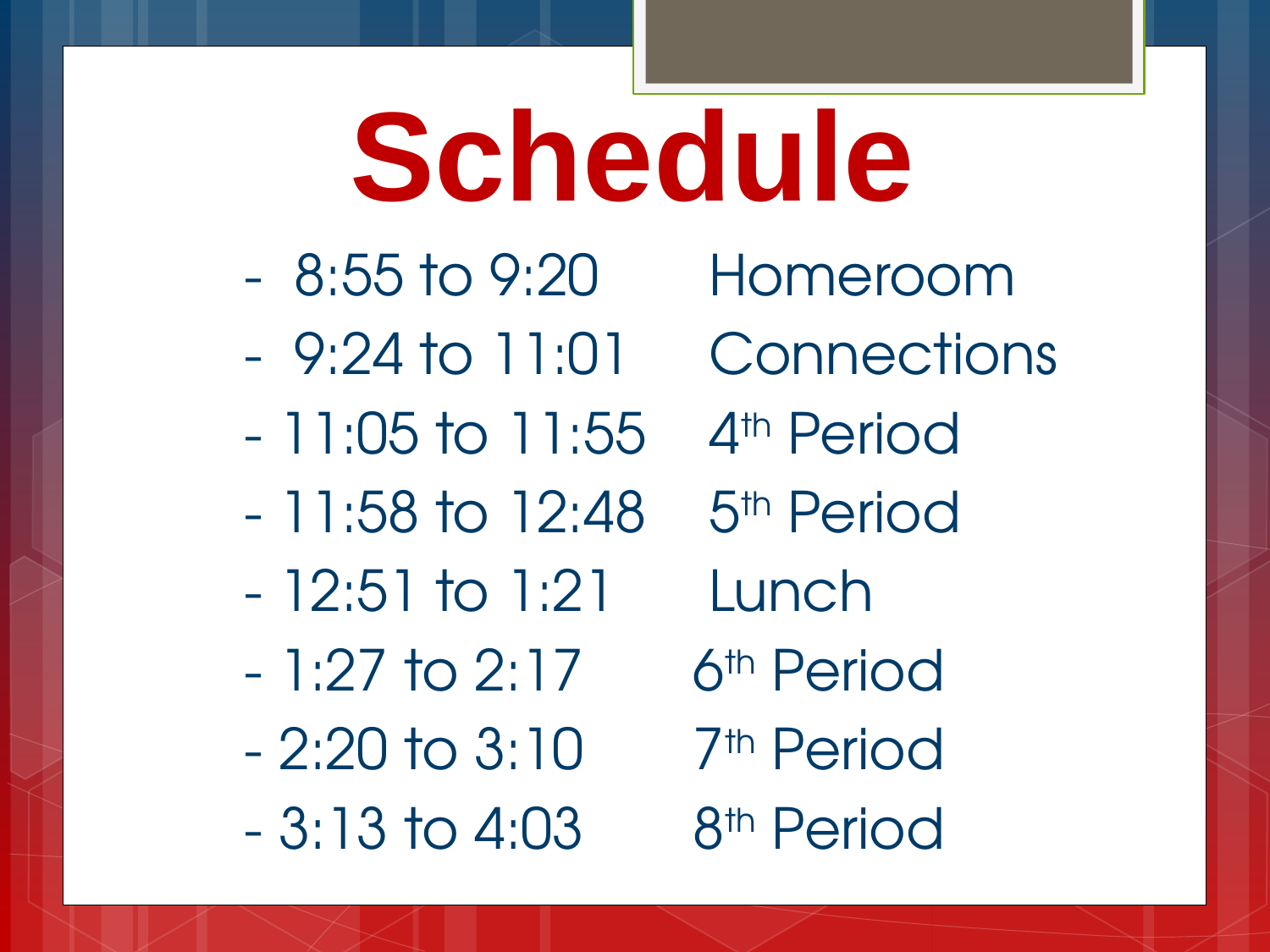

# Schedule
-  8:55 to 9:20       Homeroom
-  9:24 to 11:01     Connections
- 11:05 to 11:55    4th Period
- 11:58 to 12:48    5th Period
- 12:51 to 1:21      Lunch
- 1:27 to 2:17       6th Period
- 2:20 to 3:10       7th Period
- 3:13 to 4:03       8th Period